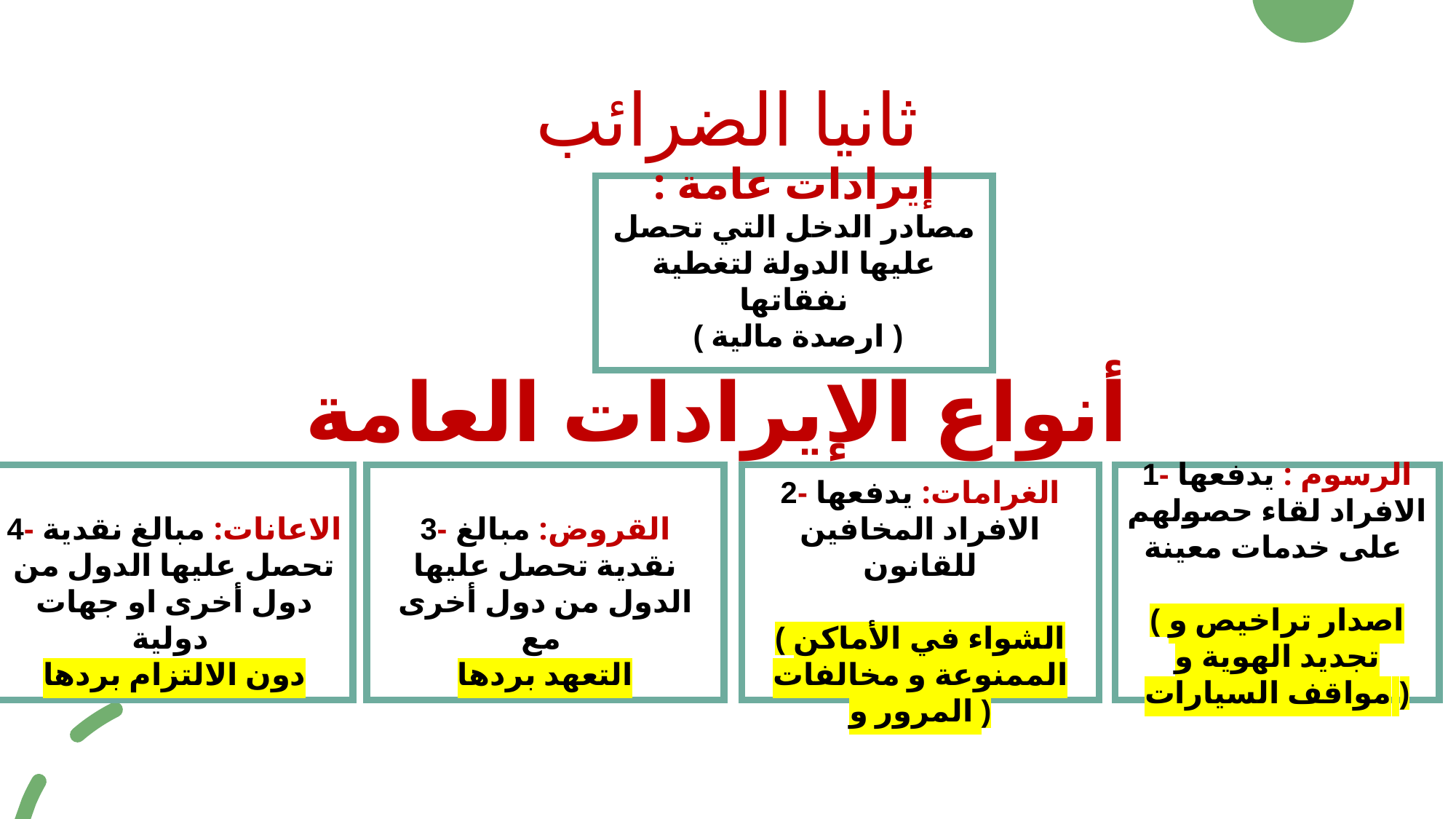

# ثانيا الضرائب
إيرادات عامة : مصادر الدخل التي تحصل عليها الدولة لتغطية نفقاتها
 ( ارصدة مالية )

أنواع الإيرادات العامة

4- الاعانات: مبالغ نقدية تحصل عليها الدول من دول أخرى او جهات دولية
دون الالتزام بردها

3- القروض: مبالغ نقدية تحصل عليها الدول من دول أخرى مع
التعهد بردها

2- الغرامات: يدفعها الافراد المخافين للقانون

( الشواء في الأماكن الممنوعة و مخالفات المرور و )
1- الرسوم : يدفعها الافراد لقاء حصولهم على خدمات معينة

( اصدار تراخيص و تجديد الهوية و مواقف السيارات )